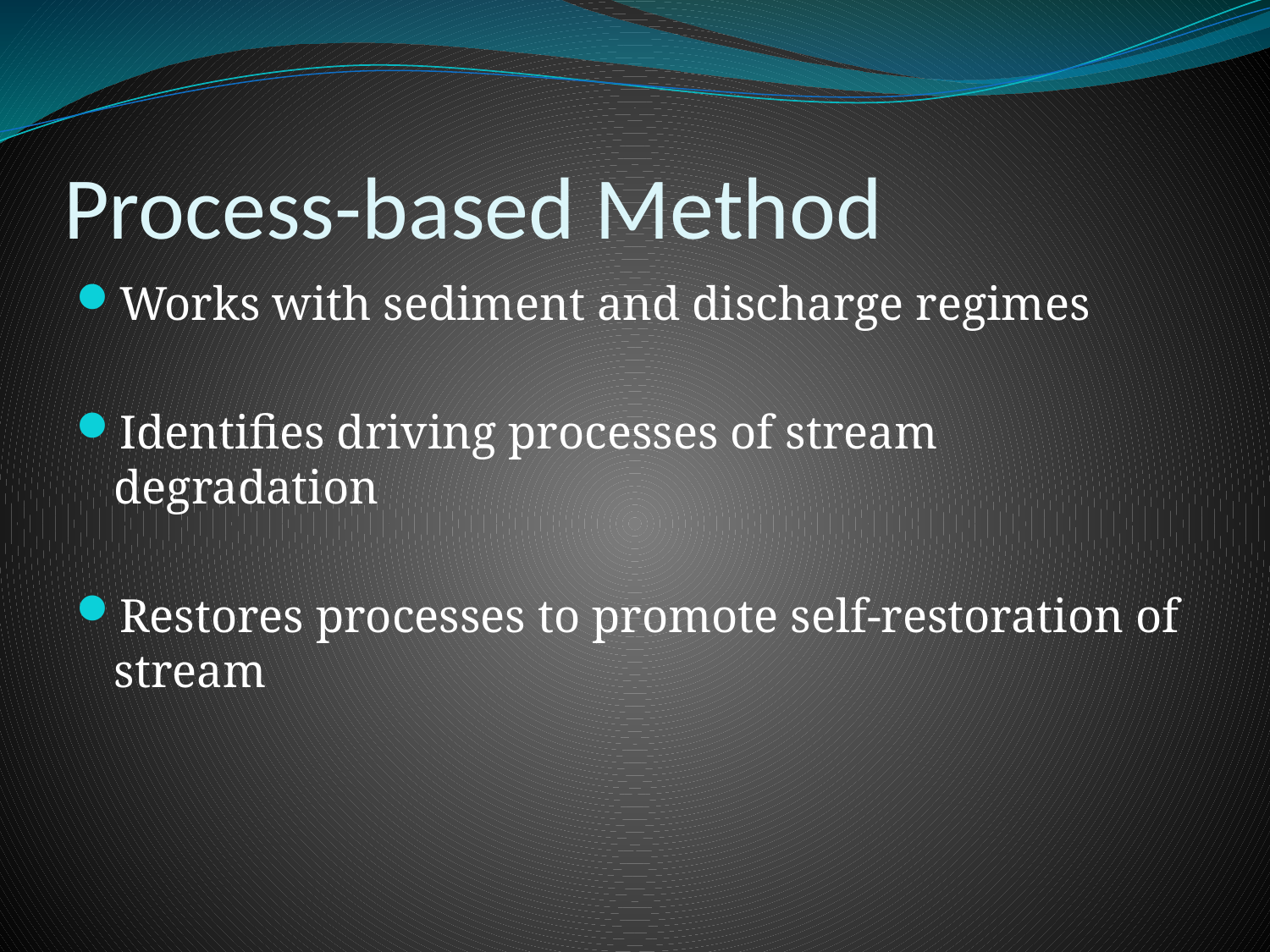

# Process-based Method
Works with sediment and discharge regimes

Identifies driving processes of stream degradation

Restores processes to promote self-restoration of stream